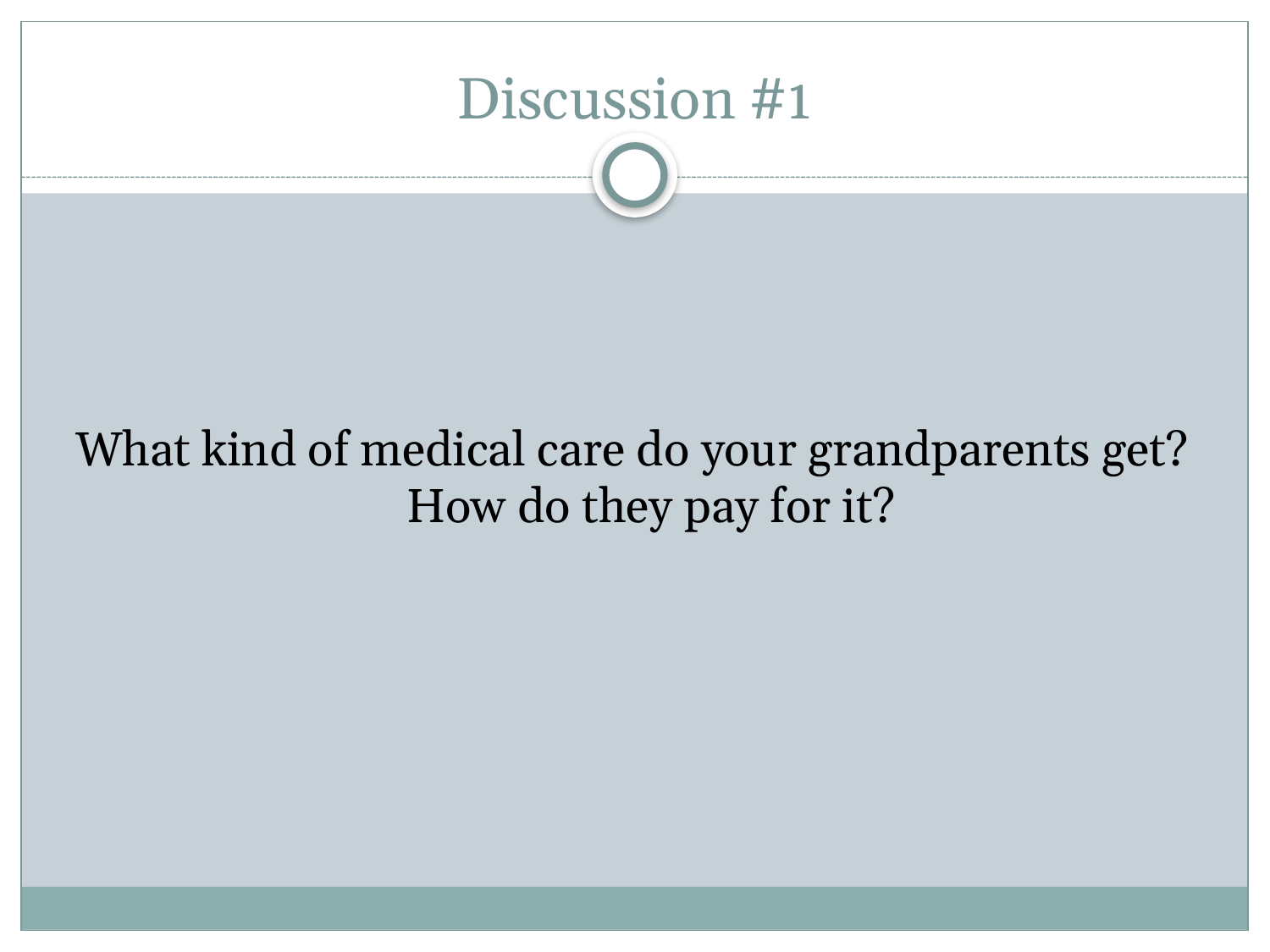

# Discussion #1

What kind of medical care do your grandparents get? How do they pay for it?